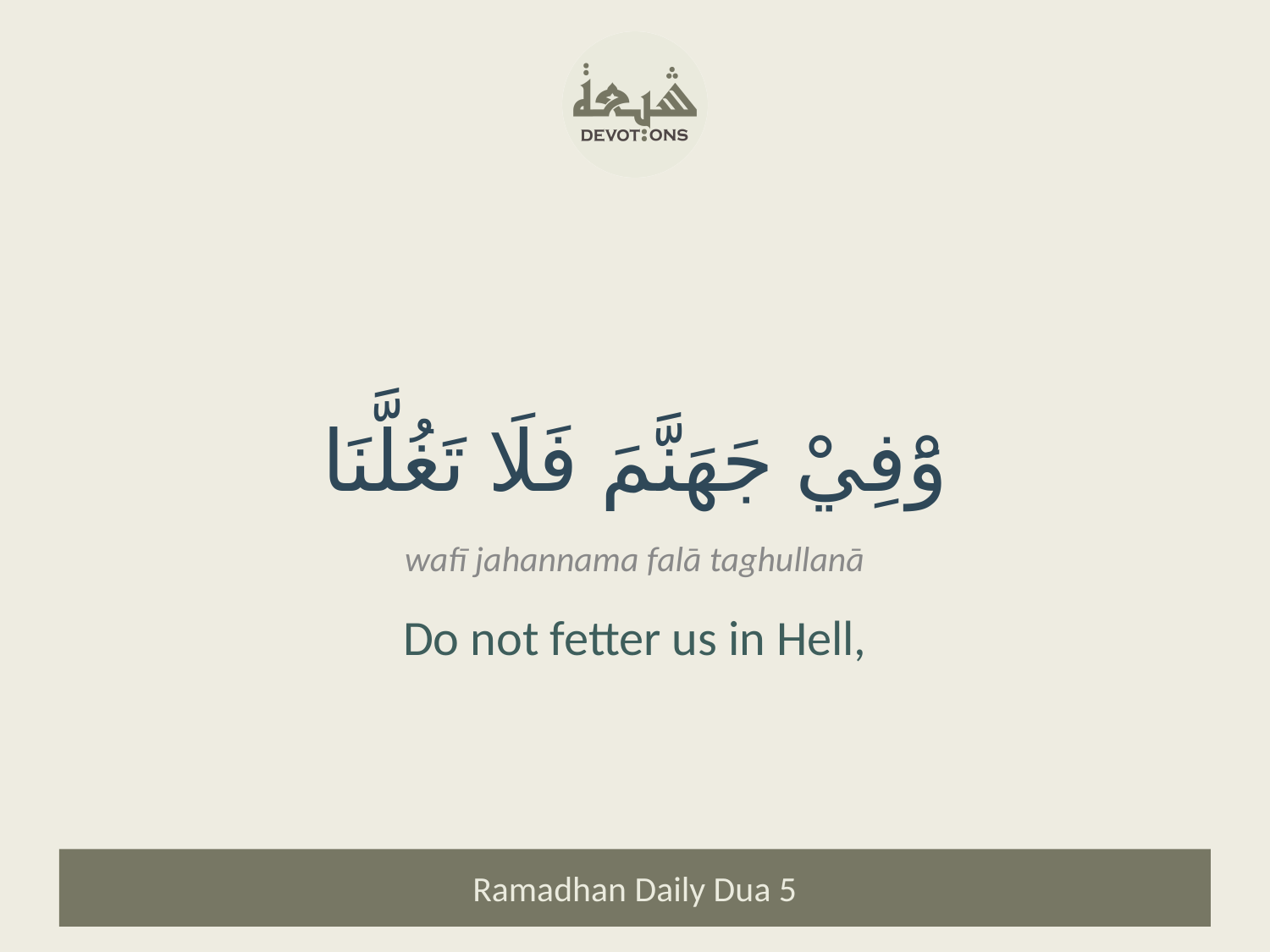

وَْفِيْ جَهَنَّمَ فَلَا تَغُلَّنَا
wafī jahannama falā taghullanā
Do not fetter us in Hell,
Ramadhan Daily Dua 5